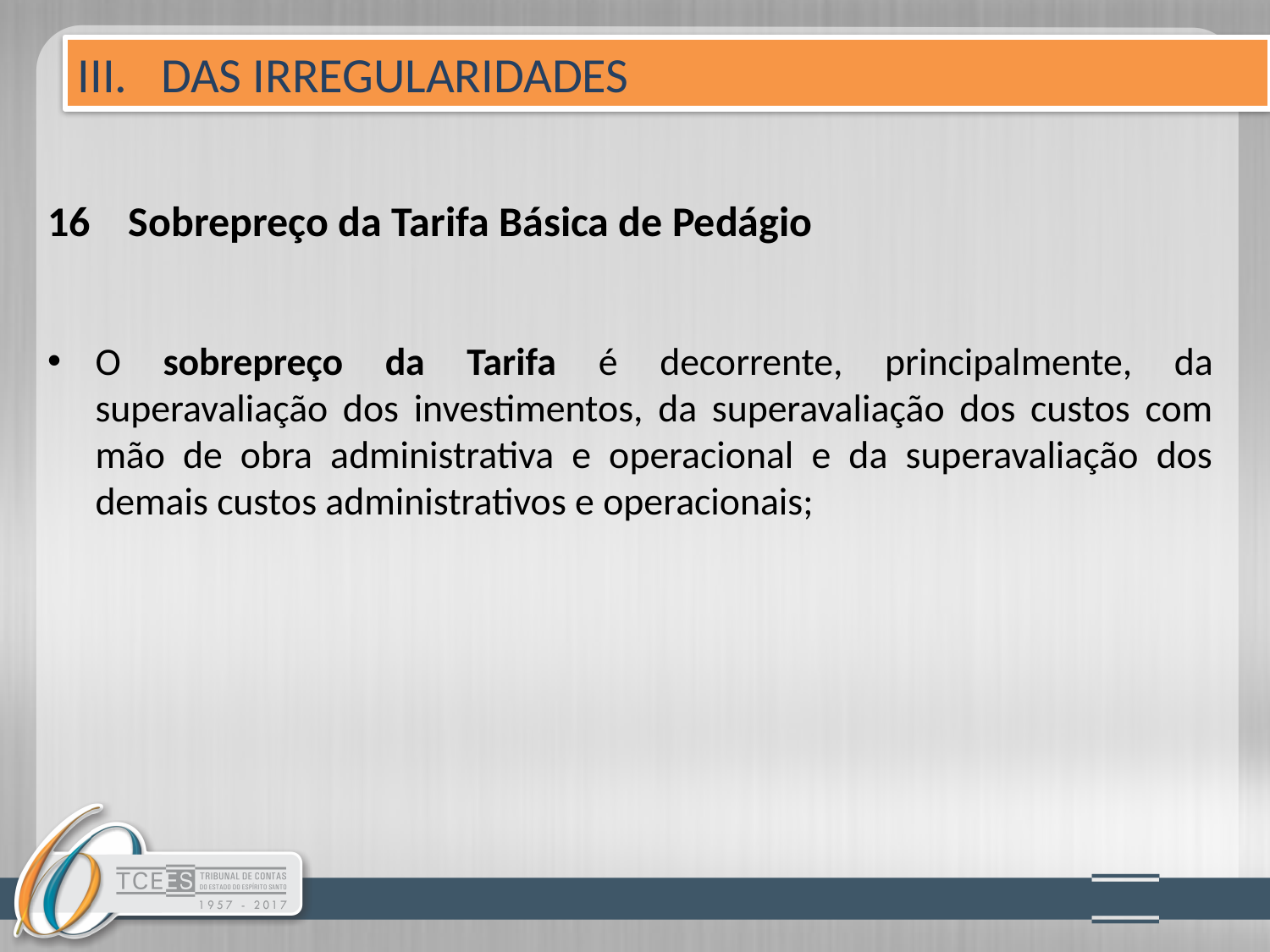

III.   DAS IRREGULARIDADES
# 16    Sobrepreço da Tarifa Básica de Pedágio

O sobrepreço da Tarifa é decorrente, principalmente, da superavaliação dos investimentos, da superavaliação dos custos com mão de obra administrativa e operacional e da superavaliação dos demais custos administrativos e operacionais;